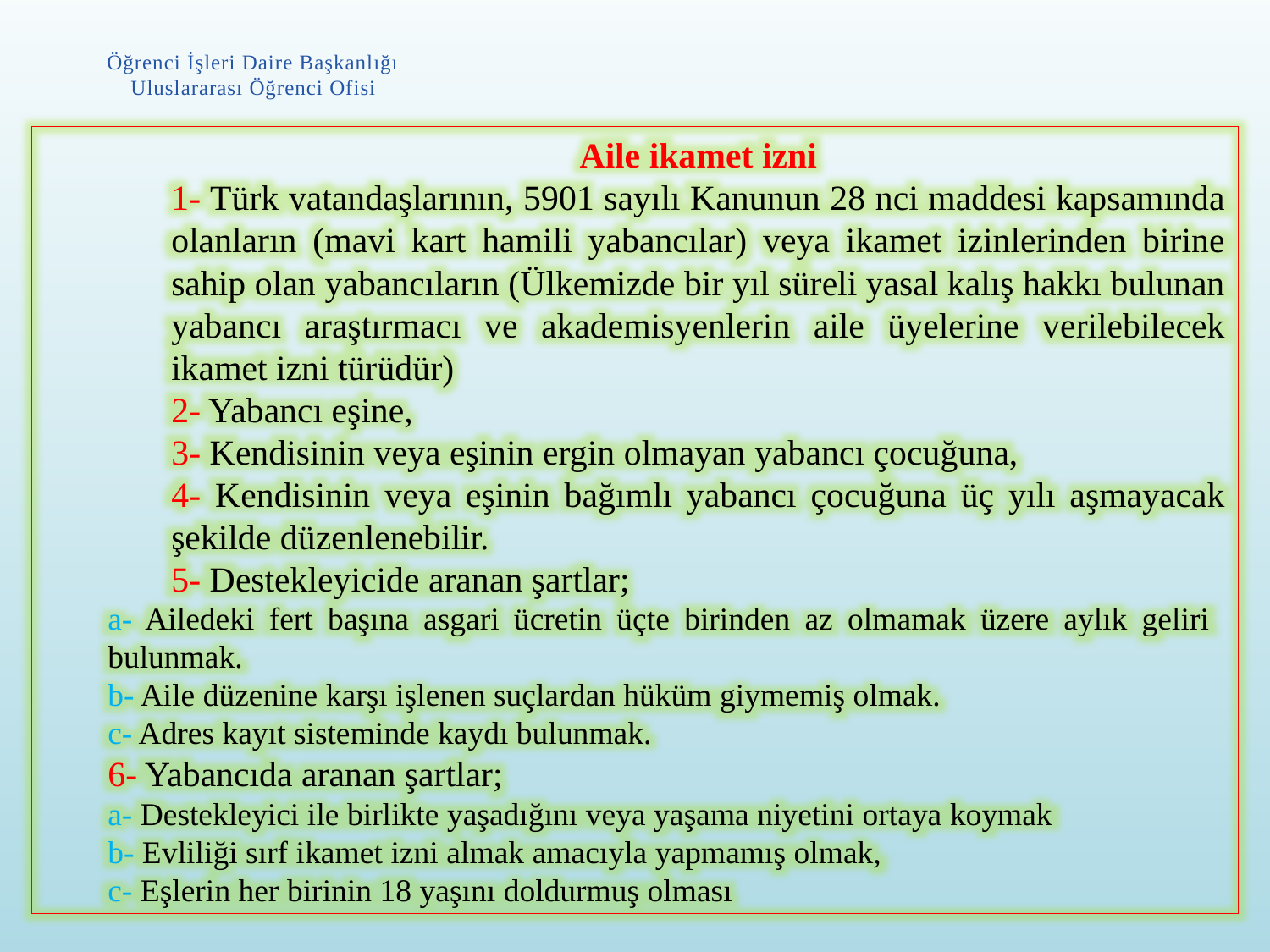

Öğrenci İşleri Daire Başkanlığı
Uluslararası Öğrenci Ofisi
Aile ikamet izni
1- Türk vatandaşlarının, 5901 sayılı Kanunun 28 nci maddesi kapsamında olanların (mavi kart hamili yabancılar) veya ikamet izinlerinden birine sahip olan yabancıların (Ülkemizde bir yıl süreli yasal kalış hakkı bulunan yabancı araştırmacı ve akademisyenlerin aile üyelerine verilebilecek ikamet izni türüdür)
2- Yabancı eşine,
3- Kendisinin veya eşinin ergin olmayan yabancı çocuğuna,
4- Kendisinin veya eşinin bağımlı yabancı çocuğuna üç yılı aşmayacak şekilde düzenlenebilir.
5- Destekleyicide aranan şartlar;
a- Ailedeki fert başına asgari ücretin üçte birinden az olmamak üzere aylık geliri  bulunmak.
b- Aile düzenine karşı işlenen suçlardan hüküm giymemiş olmak.
c- Adres kayıt sisteminde kaydı bulunmak.
6- Yabancıda aranan şartlar;
a- Destekleyici ile birlikte yaşadığını veya yaşama niyetini ortaya koymak
b- Evliliği sırf ikamet izni almak amacıyla yapmamış olmak,
c- Eşlerin her birinin 18 yaşını doldurmuş olması